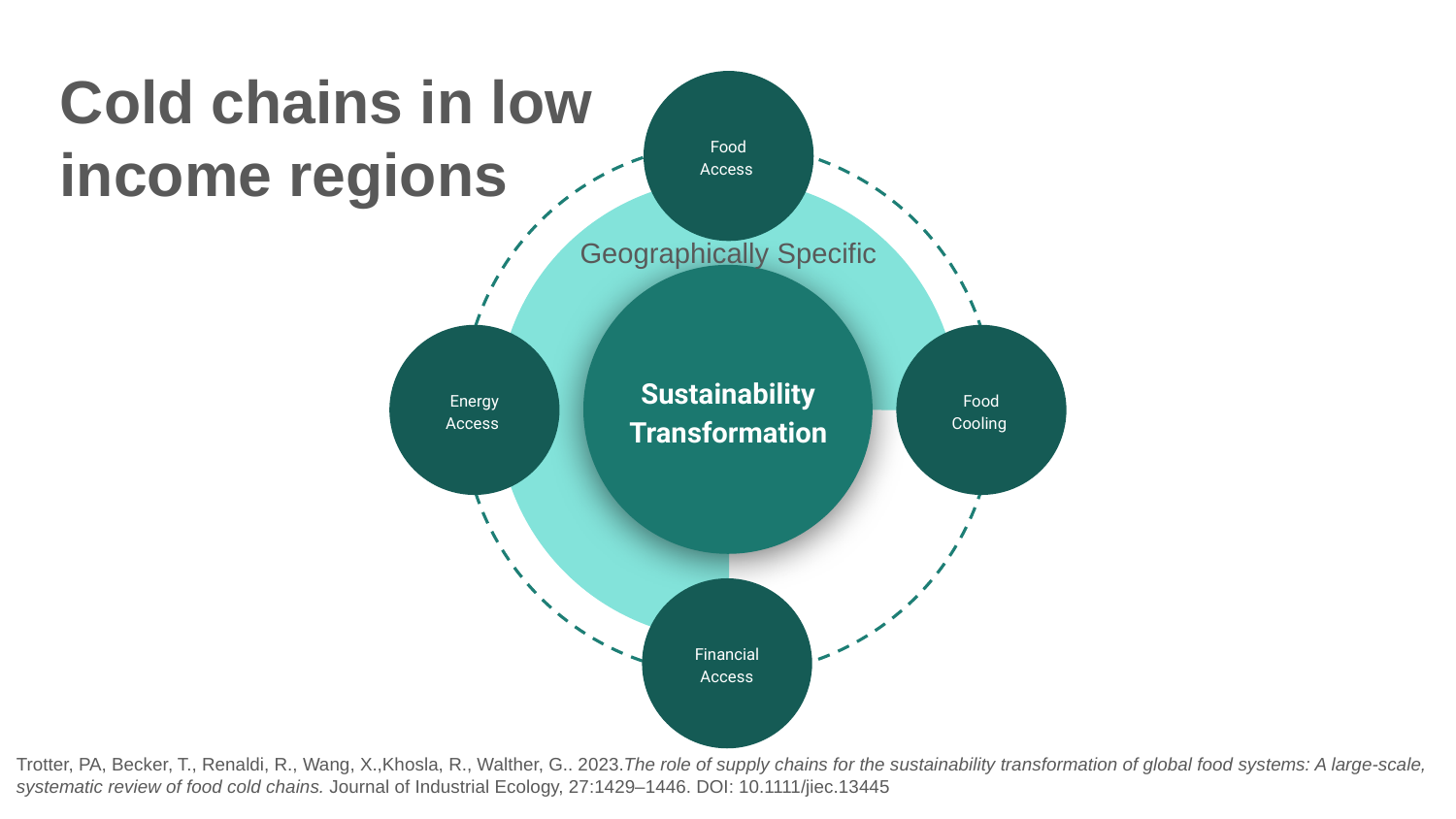

Cold chains in low income regions

Food Access

Geographically Specific

Sustainability Transformation

Energy Access

Food Cooling

Financial Access
Trotter, PA, Becker, T., Renaldi, R., Wang, X.,Khosla, R., Walther, G.. 2023.The role of supply chains for the sustainability transformation of global food systems: A large-scale, systematic review of food cold chains. Journal of Industrial Ecology, 27:1429–1446. DOI: 10.1111/jiec.13445